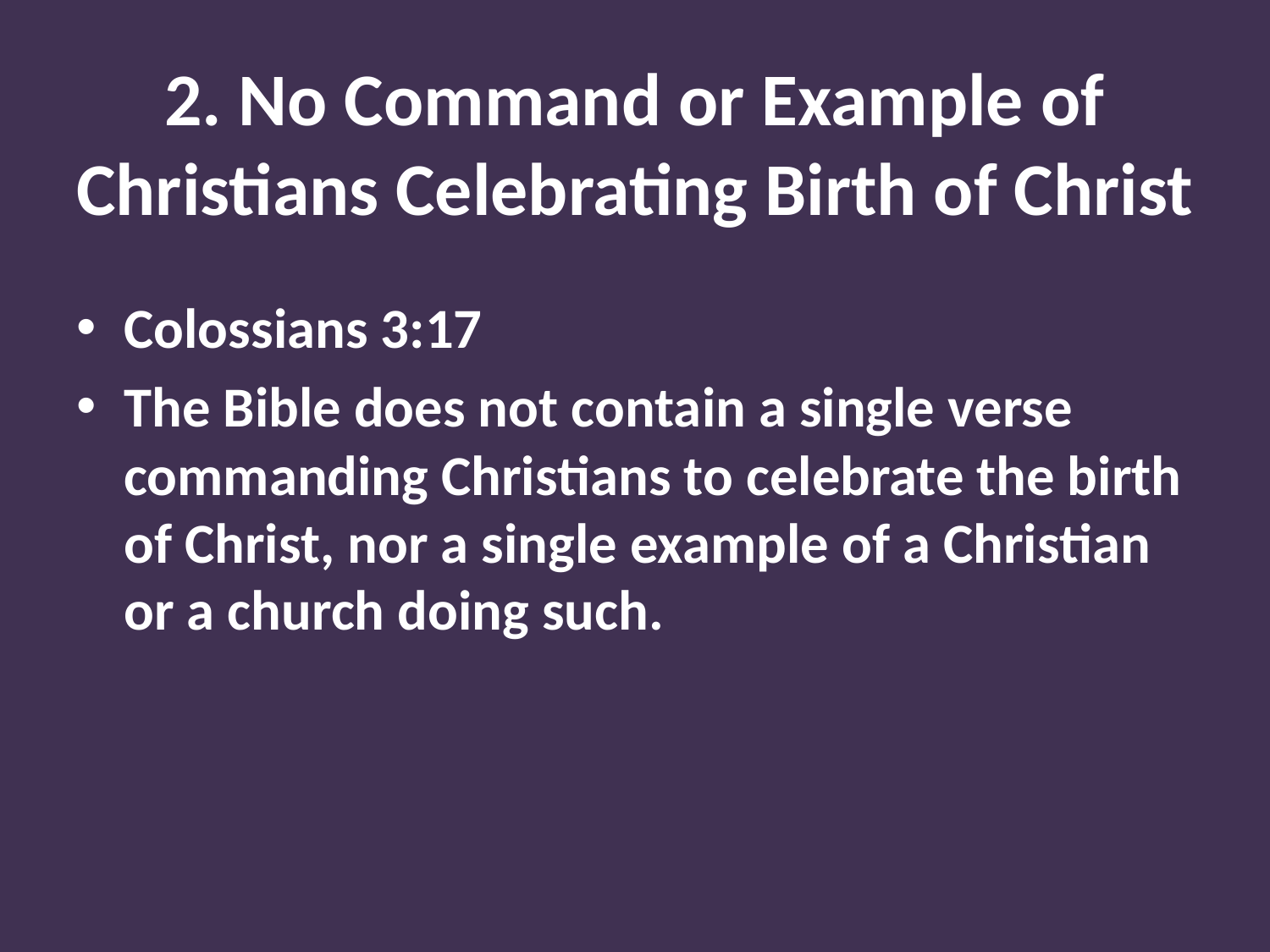

# 2. No Command or Example of Christians Celebrating Birth of Christ
Colossians 3:17
The Bible does not contain a single verse commanding Christians to celebrate the birth of Christ, nor a single example of a Christian or a church doing such.